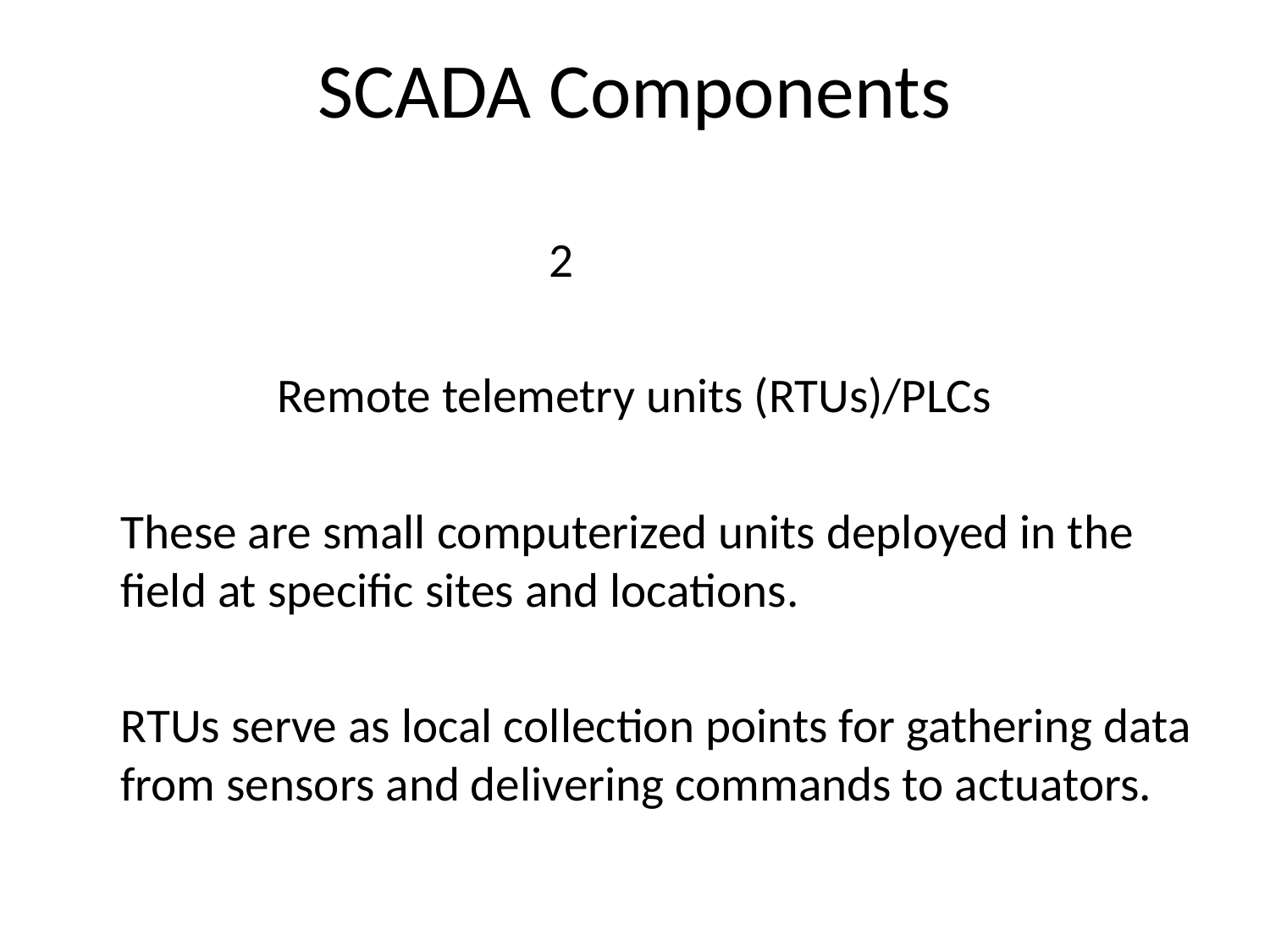

# SCADA Components
                                           2

Remote telemetry units (RTUs)/PLCs

These are small computerized units deployed in the field at specific sites and locations.

RTUs serve as local collection points for gathering data from sensors and delivering commands to actuators.